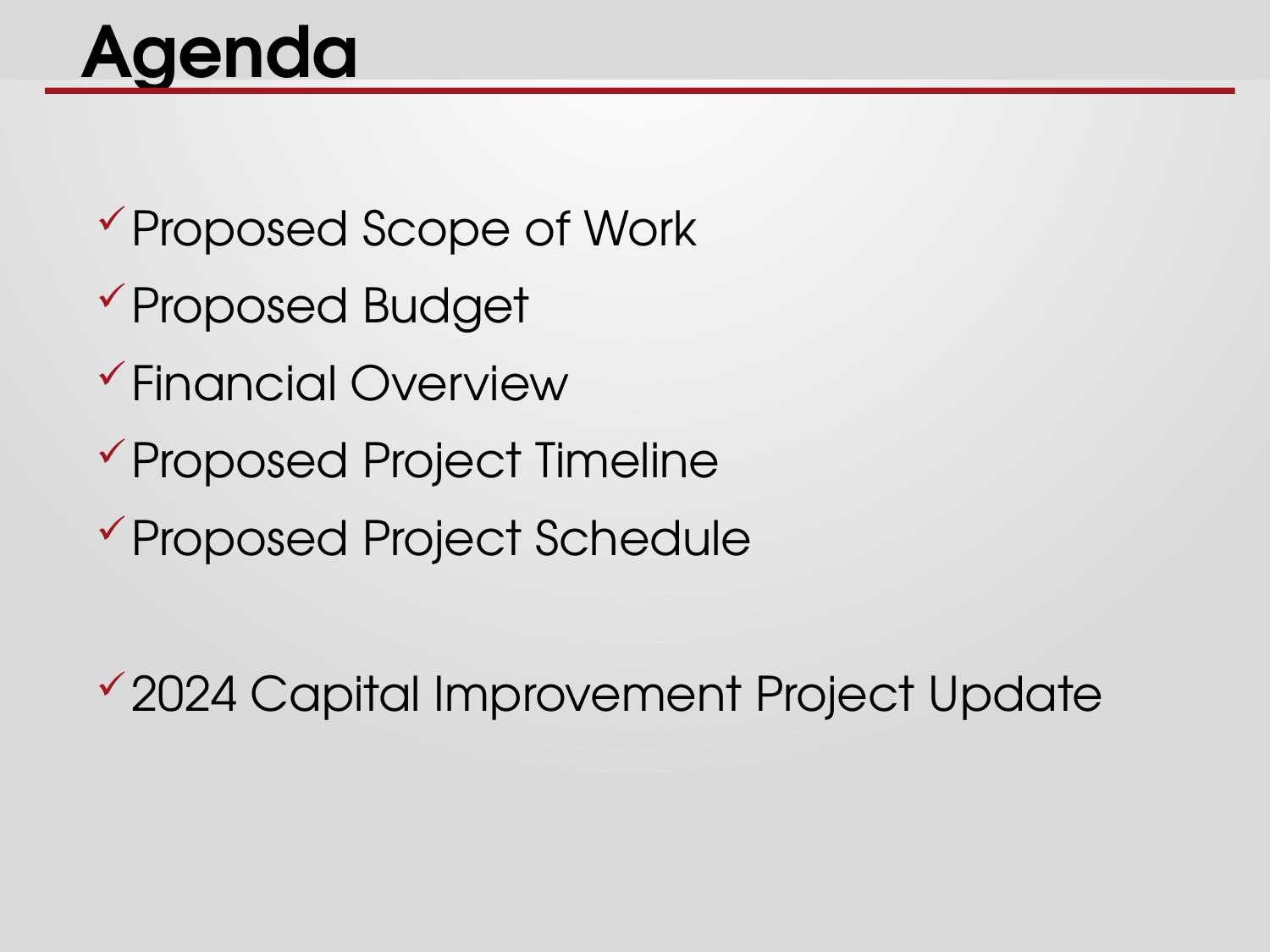

Agenda

Proposed Scope of Work
Proposed Budget
Financial Overview
Proposed Project Timeline
Proposed Project Schedule

2024 Capital Improvement Project Update